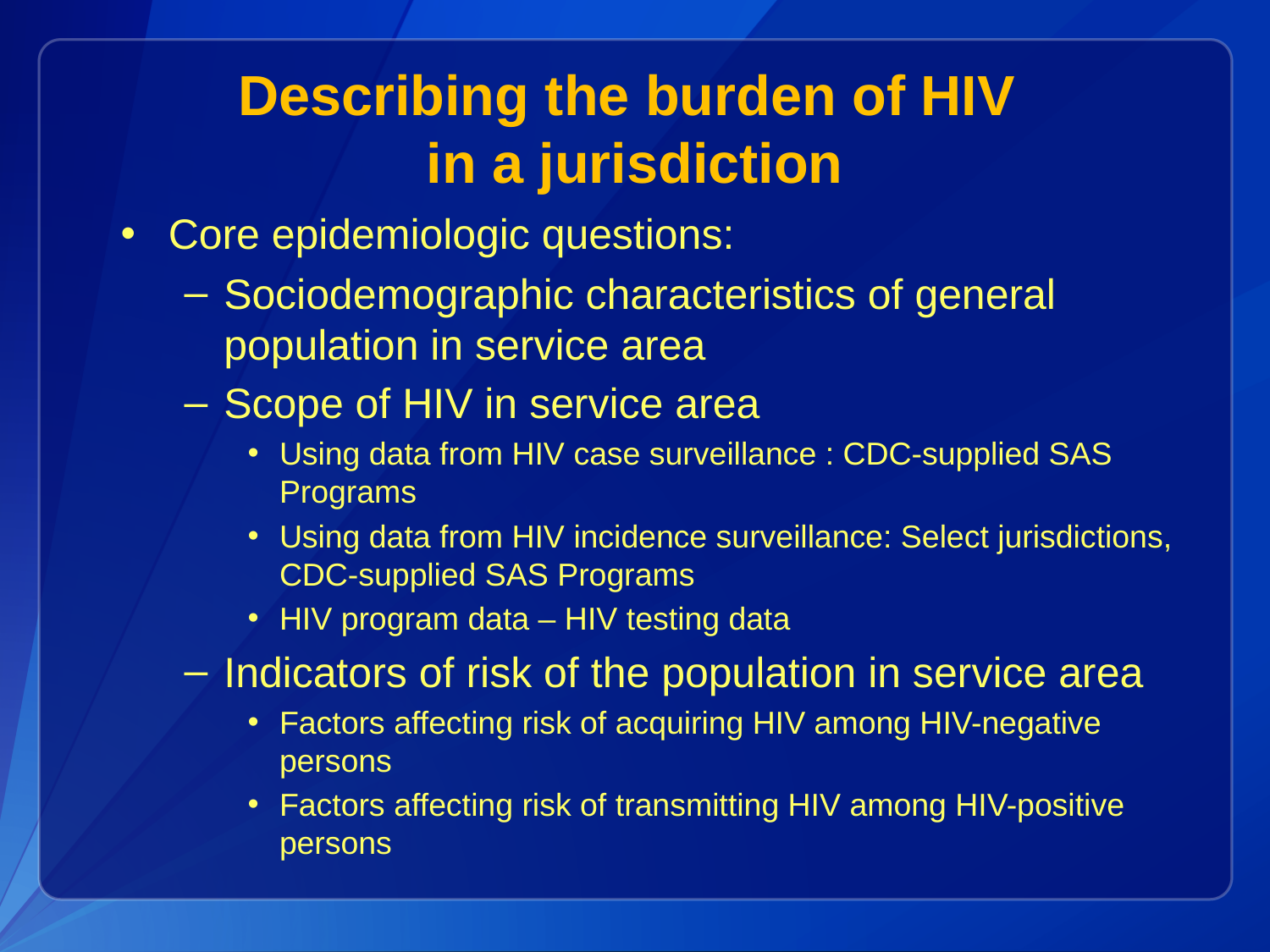

# Describing the burden of HIV in a jurisdiction
Core epidemiologic questions:
Sociodemographic characteristics of general population in service area
Scope of HIV in service area
Using data from HIV case surveillance : CDC-supplied SAS Programs
Using data from HIV incidence surveillance: Select jurisdictions, CDC-supplied SAS Programs
HIV program data – HIV testing data
Indicators of risk of the population in service area
Factors affecting risk of acquiring HIV among HIV-negative persons
Factors affecting risk of transmitting HIV among HIV-positive persons